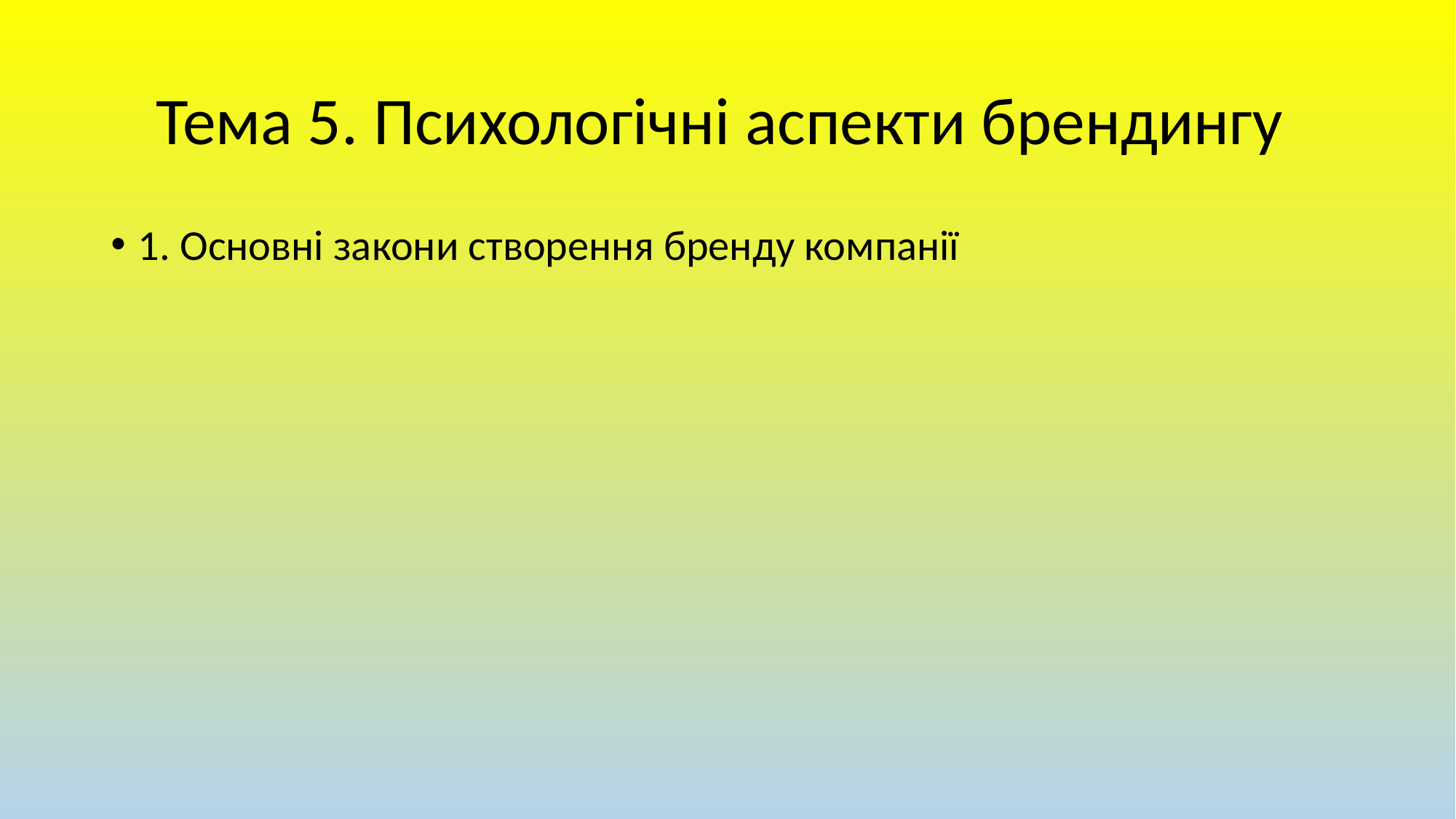

# Тема 5. Психологічні аспекти брендингу
1. Основні закони створення бренду компанії